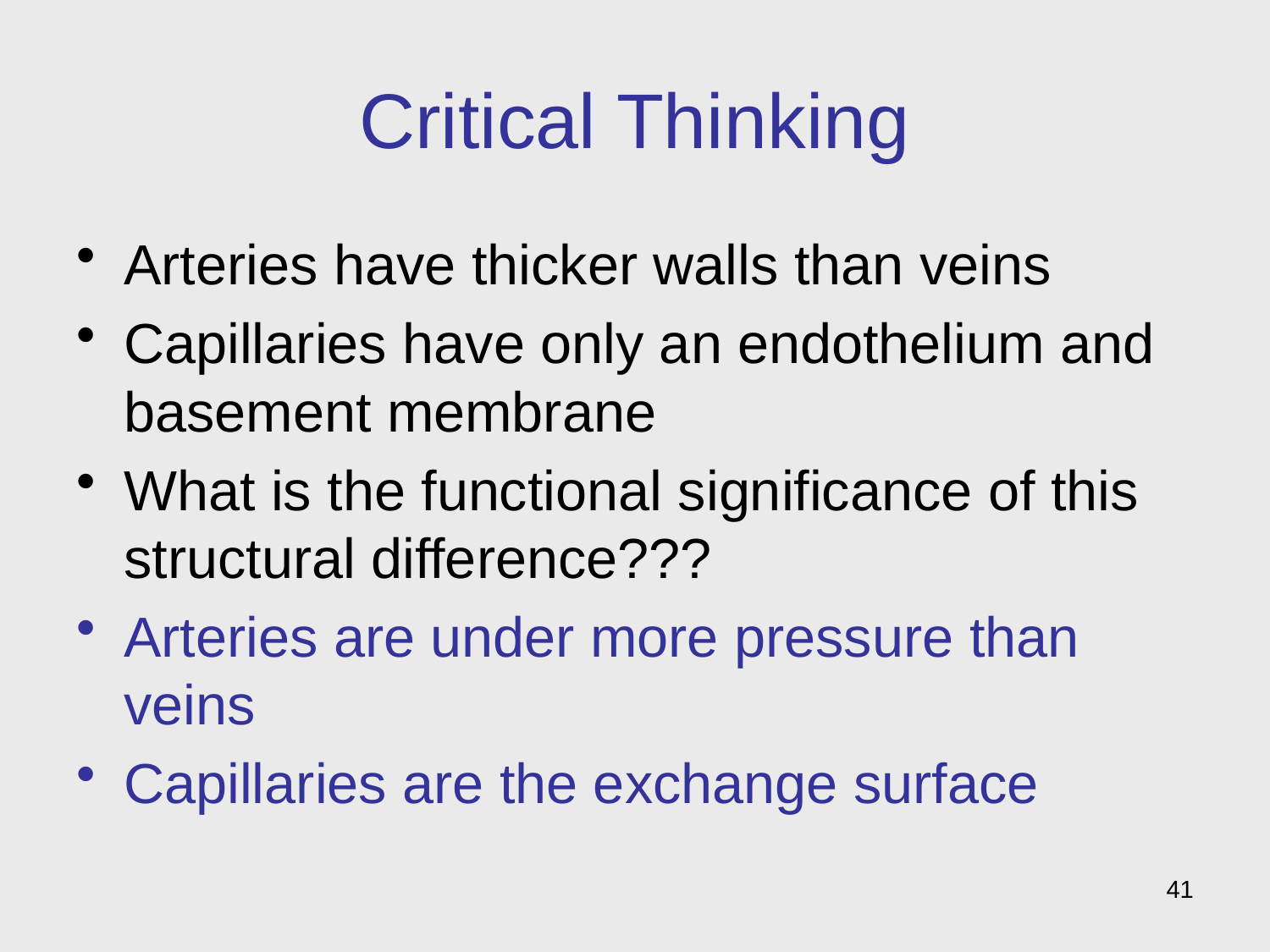

# Critical Thinking
Arteries have thicker walls than veins
Capillaries have only an endothelium and basement membrane
What is the functional significance of this structural difference???
Arteries are under more pressure than veins
Capillaries are the exchange surface
41